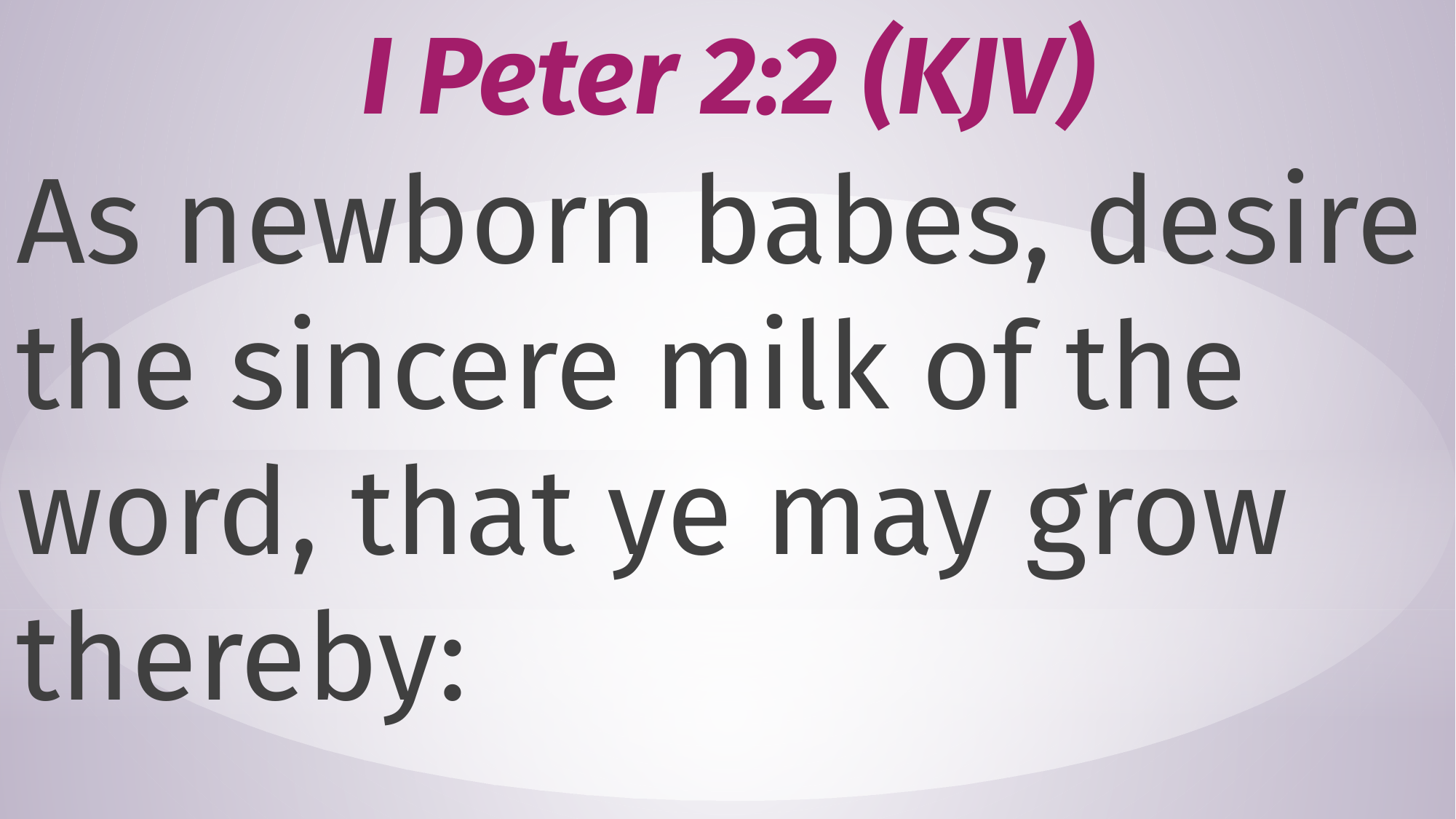

# I Peter 2:2 (KJV)
As newborn babes, desire the sincere milk of the word, that ye may grow thereby: